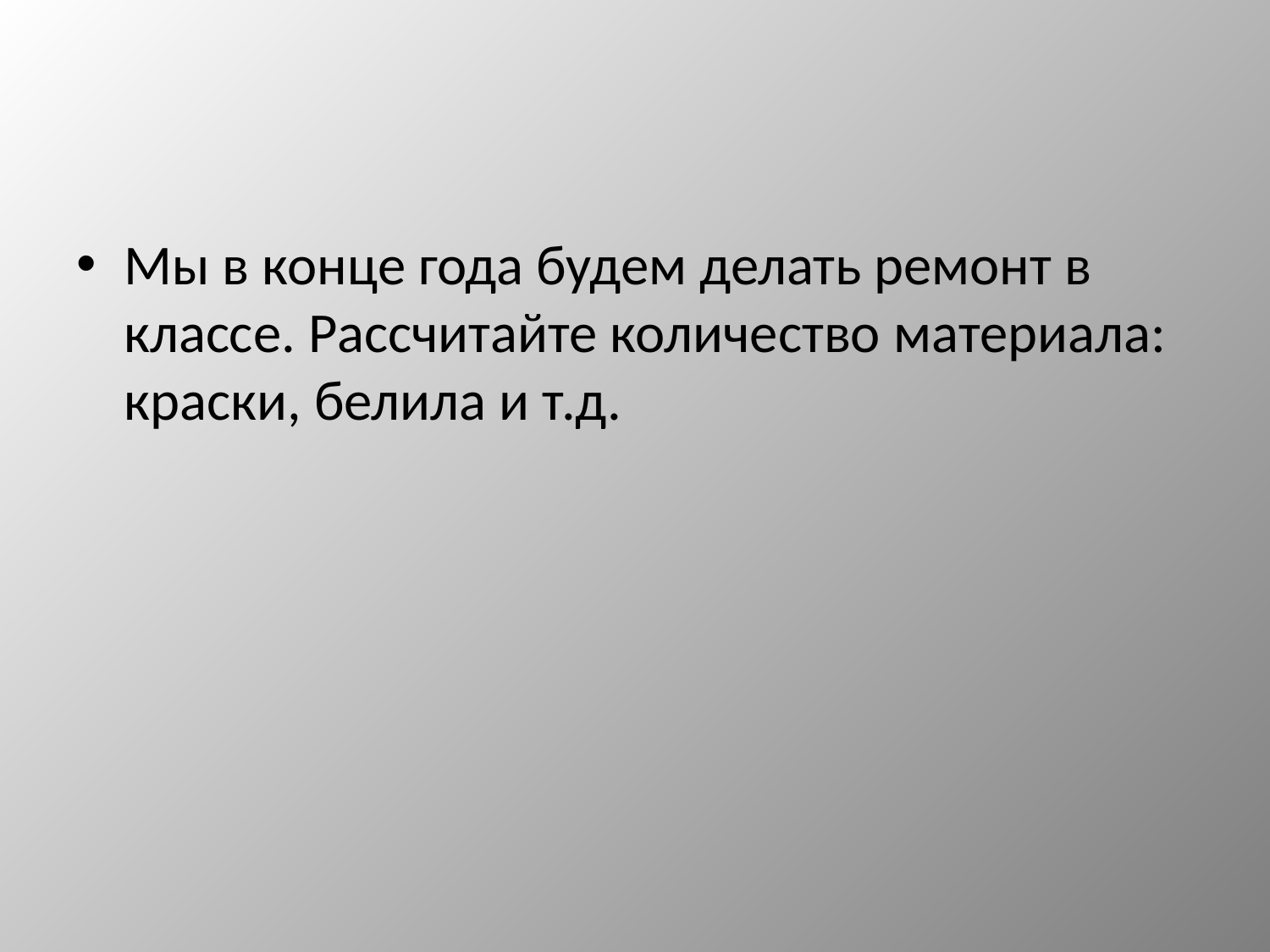

#
Мы в конце года будем делать ремонт в классе. Рассчитайте количество материала: краски, белила и т.д.